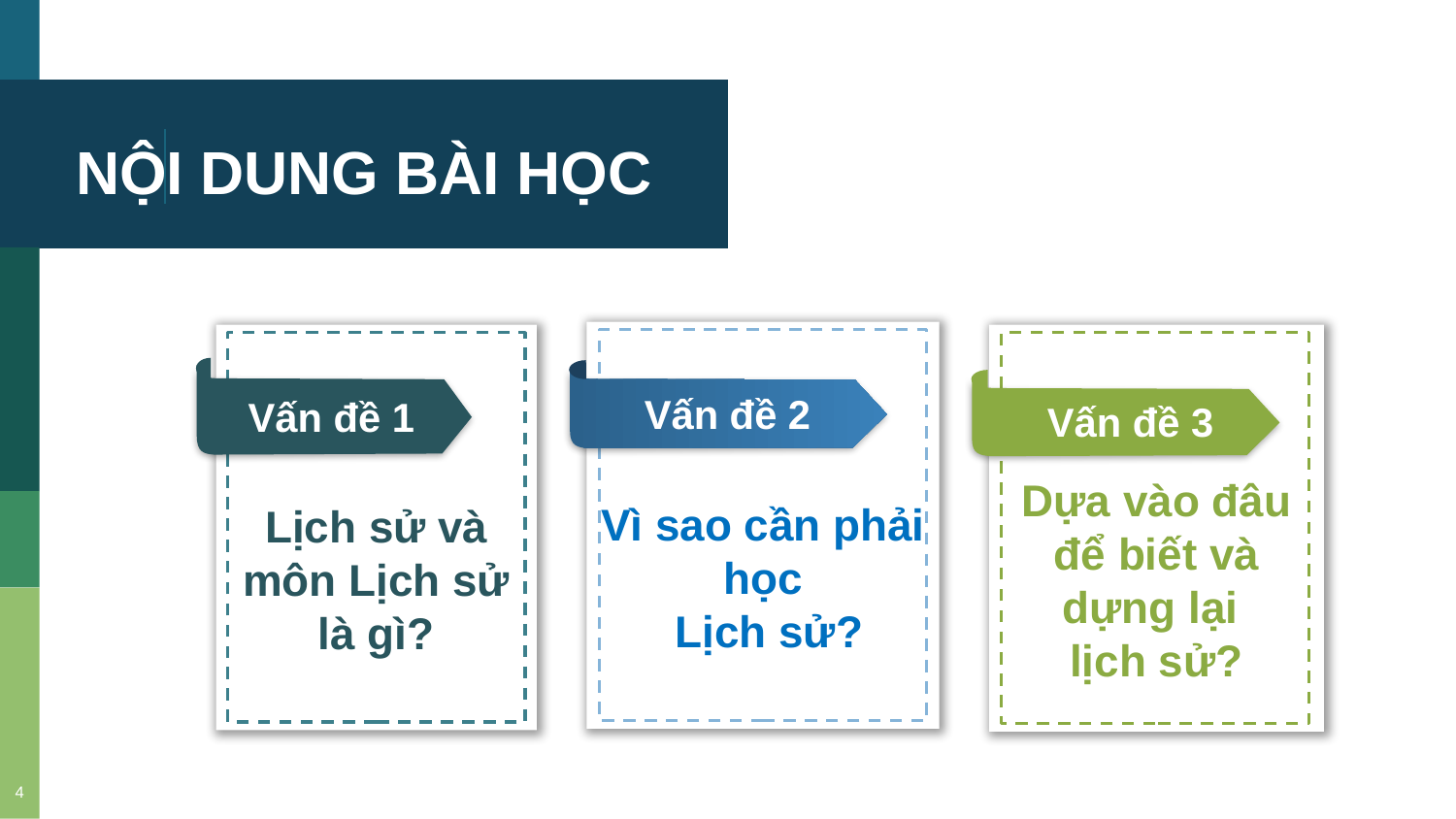

# NỘI DUNG BÀI HỌC

Vì sao cần phải học
 Lịch sử?

Lịch sử và môn Lịch sử
là gì?

K

Dựa vào đâu để biết và dựng lại
lịch sử?

Vấn đề 2
Vấn đề 1

Vấn đề 3
4